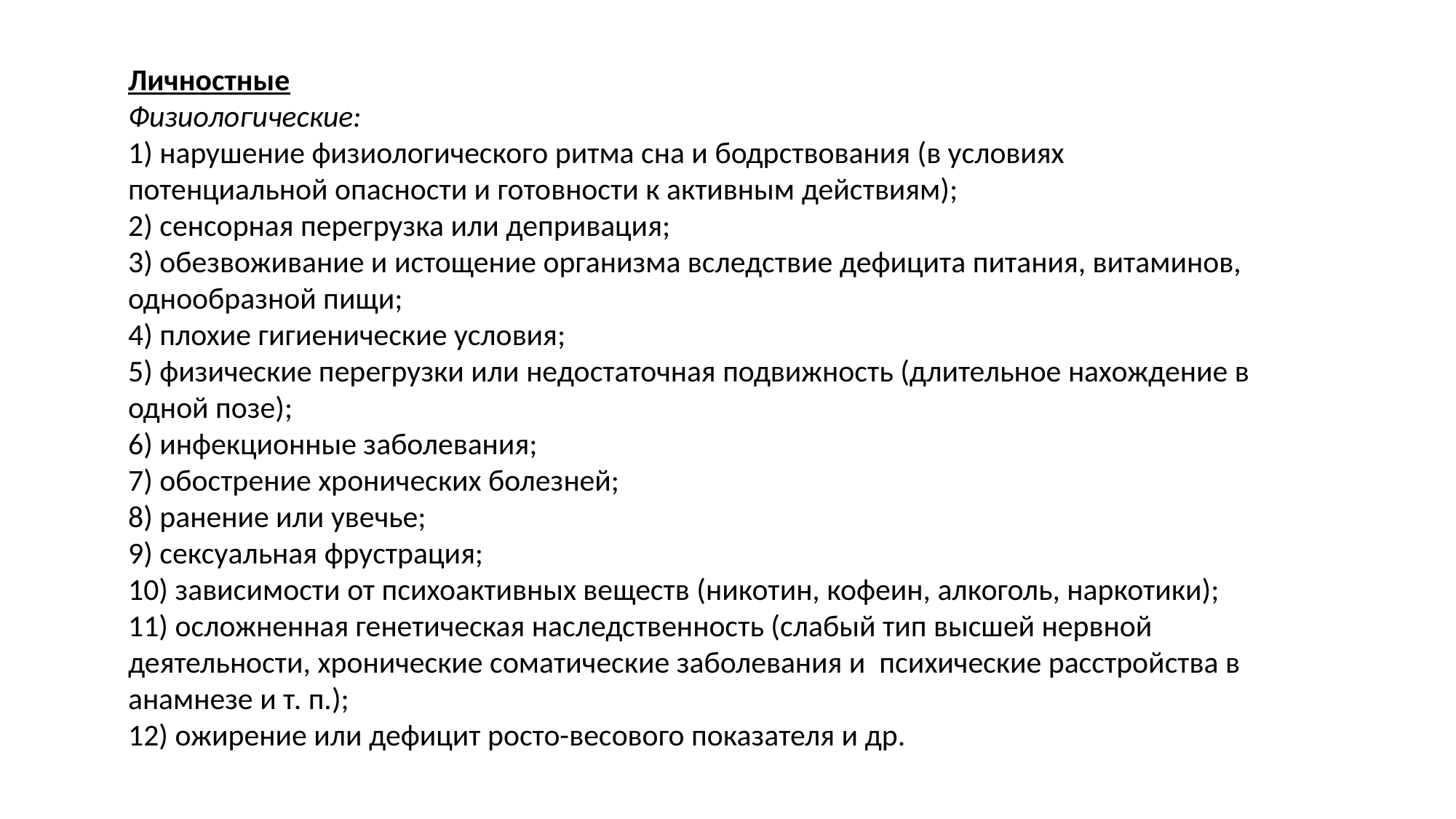

Личностные
Физиологические:
1) нарушение физиологического ритма сна и бодрствования (в условиях потенциальной опасности и готовности к активным действиям);
2) сенсорная перегрузка или депривация;
3) обезвоживание и истощение организма вследствие дефицита питания, витаминов, однообразной пищи;
4) плохие гигиенические условия;
5) физические перегрузки или недостаточная подвижность (длительное нахождение в одной позе);
6) инфекционные заболевания;
7) обострение хронических болезней;
8) ранение или увечье;
9) сексуальная фрустрация;
10) зависимости от психоактивных веществ (никотин, кофеин, алкоголь, наркотики);
11) осложненная генетическая наследственность (слабый тип высшей нервной
деятельности, хронические соматические заболевания и  психические расстройства в анамнезе и т. п.);
12) ожирение или дефицит росто-весового показателя и др.